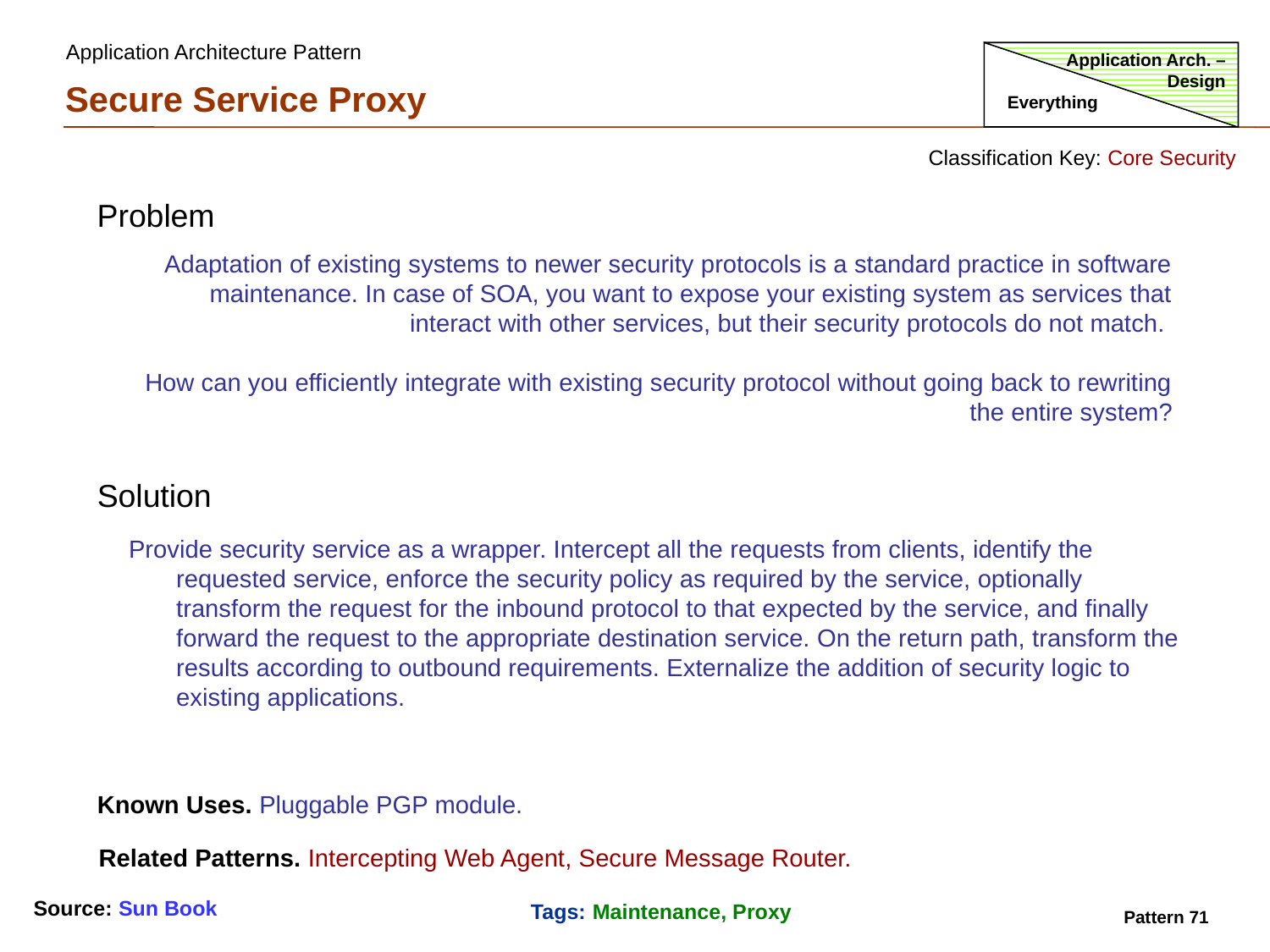

Application Architecture Pattern

Application Arch. – Design

Secure Service Proxy
Everything

Classification Key: Core Security
Problem
Adaptation of existing systems to newer security protocols is a standard practice in software maintenance. In case of SOA, you want to expose your existing system as services that interact with other services, but their security protocols do not match.

How can you efficiently integrate with existing security protocol without going back to rewriting the entire system?
Solution
Provide security service as a wrapper. Intercept all the requests from clients, identify the requested service, enforce the security policy as required by the service, optionally transform the request for the inbound protocol to that expected by the service, and finally forward the request to the appropriate destination service. On the return path, transform the results according to outbound requirements. Externalize the addition of security logic to existing applications.
Known Uses. Pluggable PGP module.
Related Patterns. Intercepting Web Agent, Secure Message Router.
Source: Sun Book
Tags: Maintenance, Proxy
Pattern 71